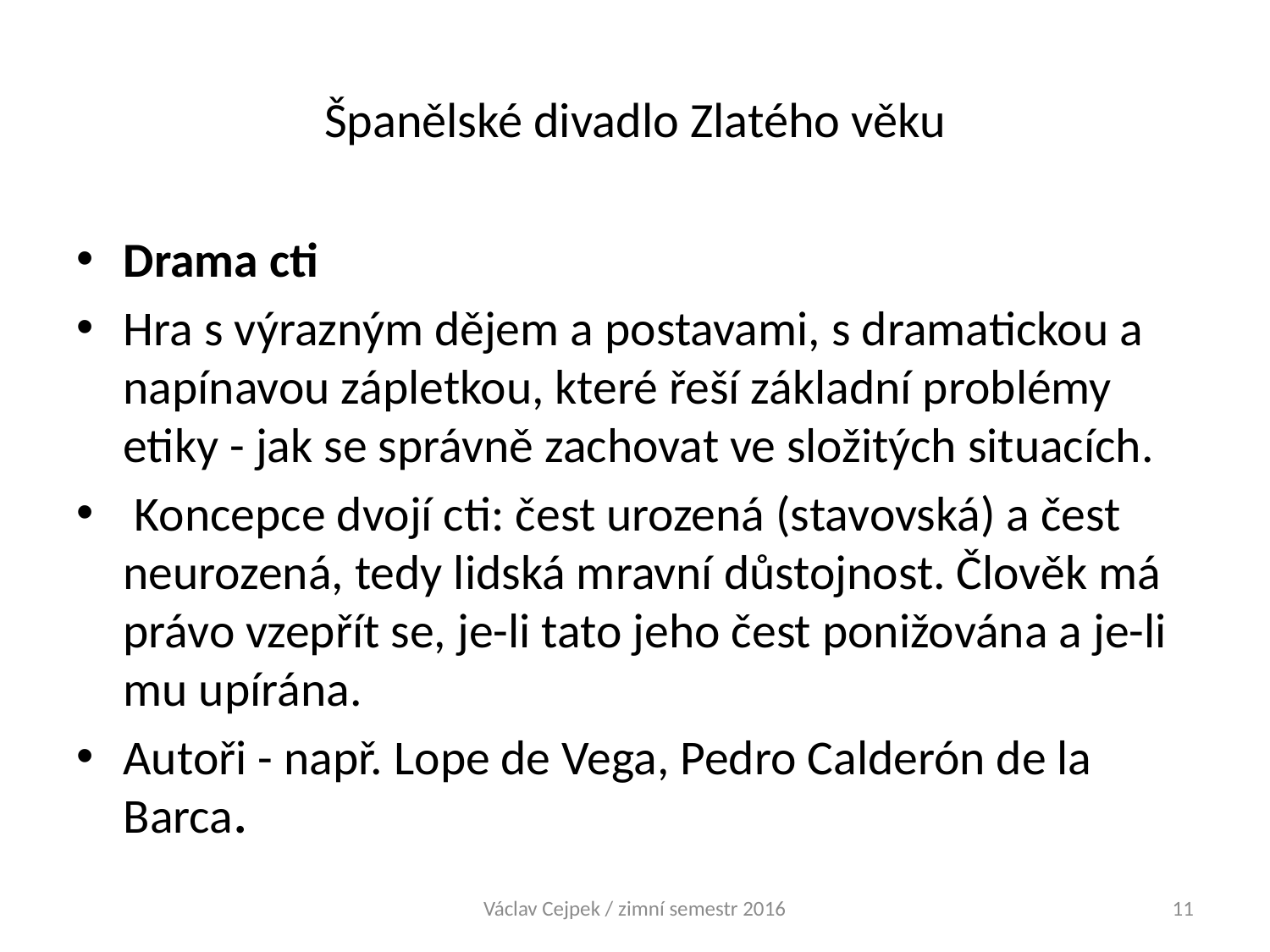

# Španělské divadlo Zlatého věku
Drama cti
Hra s výrazným dějem a postavami, s dramatickou a napínavou zápletkou, které řeší základní problémy etiky - jak se správně zachovat ve složitých situacích.
 Koncepce dvojí cti: čest urozená (stavovská) a čest neurozená, tedy lidská mravní důstojnost. Člověk má právo vzepřít se, je-li tato jeho čest ponižována a je-li mu upírána.
Autoři - např. Lope de Vega, Pedro Calderón de la Barca.

Václav Cejpek / zimní semestr 2016
11